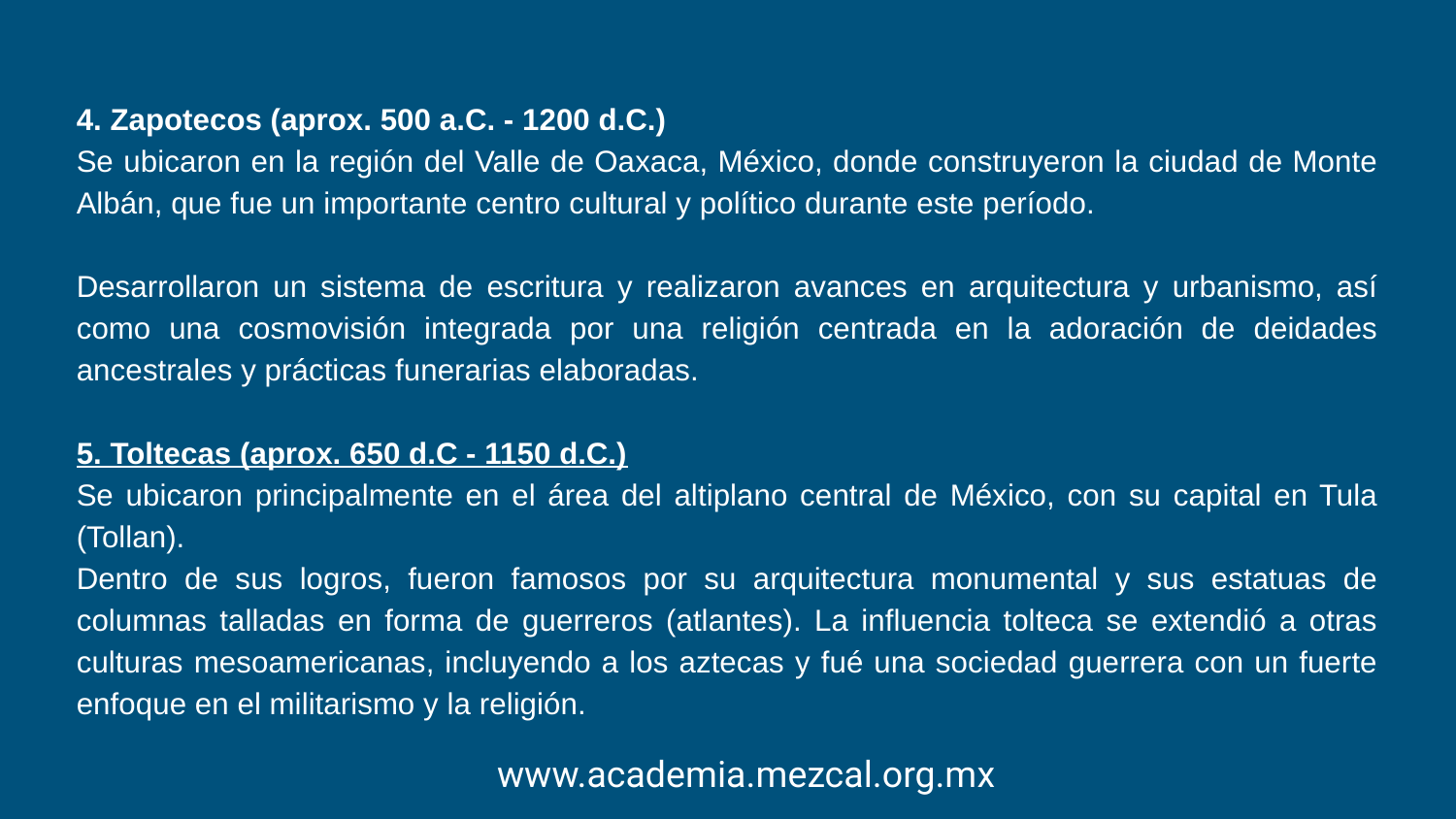

4. Zapotecos (aprox. 500 a.C. - 1200 d.C.)
Se ubicaron en la región del Valle de Oaxaca, México, donde construyeron la ciudad de Monte Albán, que fue un importante centro cultural y político durante este período.

Desarrollaron un sistema de escritura y realizaron avances en arquitectura y urbanismo, así como una cosmovisión integrada por una religión centrada en la adoración de deidades ancestrales y prácticas funerarias elaboradas.

5. Toltecas (aprox. 650 d.C - 1150 d.C.)
Se ubicaron principalmente en el área del altiplano central de México, con su capital en Tula (Tollan).
Dentro de sus logros, fueron famosos por su arquitectura monumental y sus estatuas de columnas talladas en forma de guerreros (atlantes). La influencia tolteca se extendió a otras culturas mesoamericanas, incluyendo a los aztecas y fué una sociedad guerrera con un fuerte enfoque en el militarismo y la religión.
www.academia.mezcal.org.mx